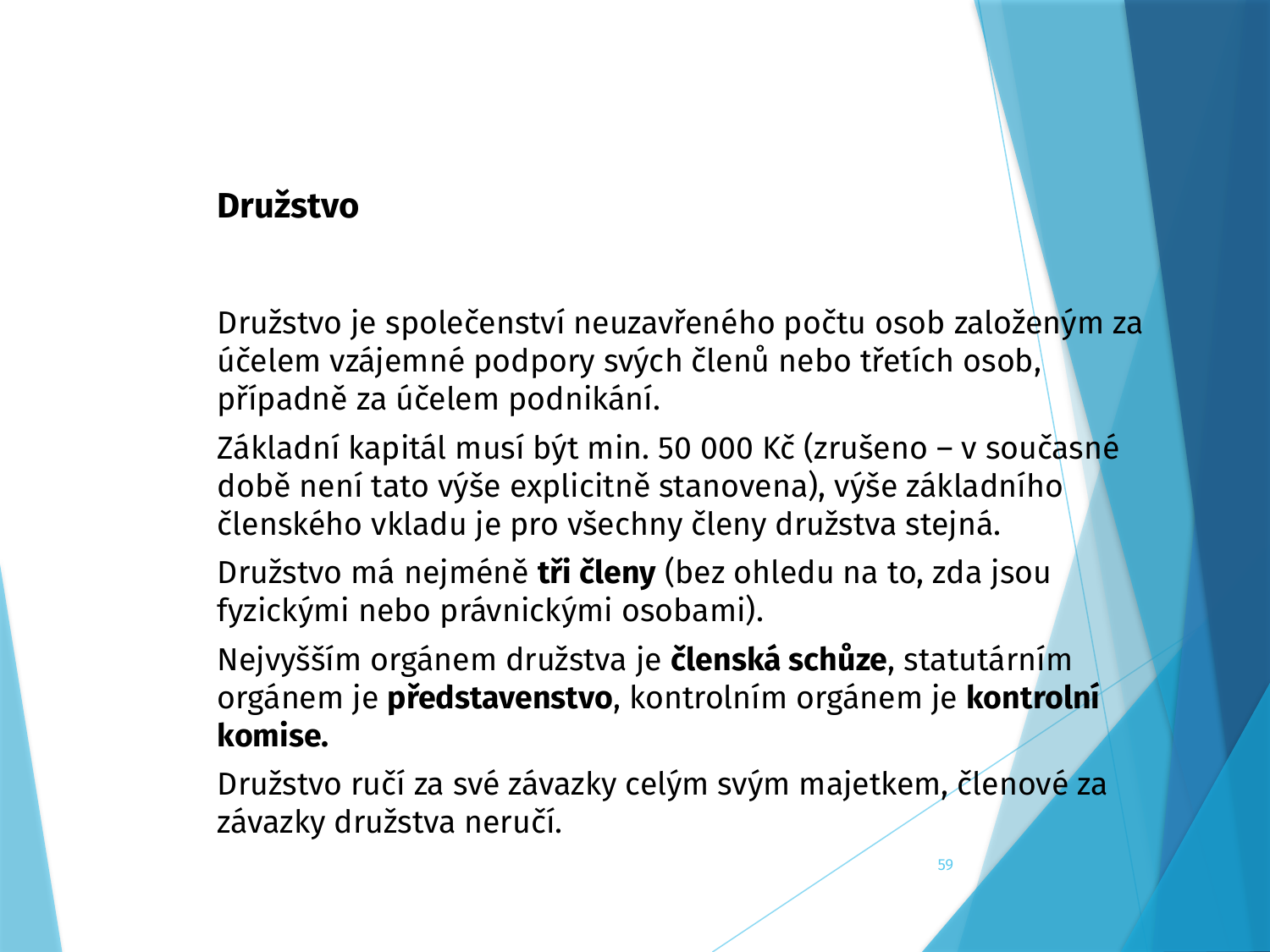

Družstvo
Družstvo je společenství neuzavřeného počtu osob založeným za účelem vzájemné podpory svých členů nebo třetích osob, případně za účelem podnikání.
Základní kapitál musí být min. 50 000 Kč (zrušeno – v současné době není tato výše explicitně stanovena), výše základního členského vkladu je pro všechny členy družstva stejná.
Družstvo má nejméně tři členy (bez ohledu na to, zda jsou fyzickými nebo právnickými osobami).
Nejvyšším orgánem družstva je členská schůze, statutárním orgánem je představenstvo, kontrolním orgánem je kontrolní komise.
Družstvo ručí za své závazky celým svým majetkem, členové za závazky družstva neručí.
59